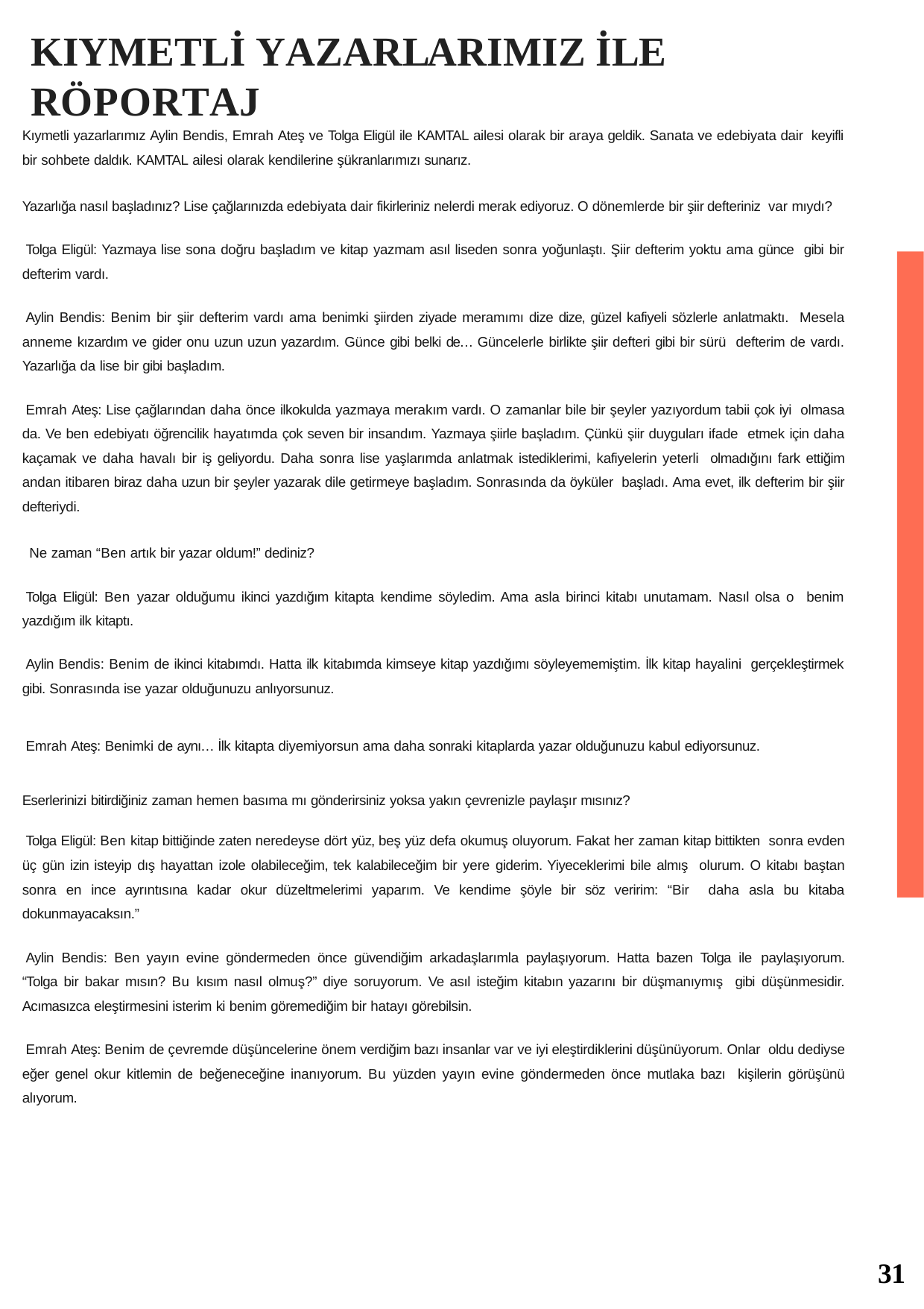

# KIYMETLİ YAZARLARIMIZ İLE RÖPORTAJ
Kıymetli yazarlarımız Aylin Bendis, Emrah Ateş ve Tolga Eligül ile KAMTAL ailesi olarak bir araya geldik. Sanata ve edebiyata dair  keyifli bir sohbete daldık. KAMTAL ailesi olarak kendilerine şükranlarımızı sunarız.

Yazarlığa nasıl başladınız? Lise çağlarınızda edebiyata dair fikirleriniz nelerdi merak ediyoruz. O dönemlerde bir şiir defteriniz  var mıydı?

Tolga Eligül: Yazmaya lise sona doğru başladım ve kitap yazmam asıl liseden sonra yoğunlaştı. Şiir defterim yoktu ama günce  gibi bir defterim vardı.

Aylin Bendis: Benim bir şiir defterim vardı ama benimki şiirden ziyade meramımı dize dize, güzel kafiyeli sözlerle anlatmaktı.  Mesela anneme kızardım ve gider onu uzun uzun yazardım. Günce gibi belki de… Güncelerle birlikte şiir defteri gibi bir sürü  defterim de vardı. Yazarlığa da lise bir gibi başladım.

Emrah Ateş: Lise çağlarından daha önce ilkokulda yazmaya merakım vardı. O zamanlar bile bir şeyler yazıyordum tabii çok iyi  olmasa da. Ve ben edebiyatı öğrencilik hayatımda çok seven bir insandım. Yazmaya şiirle başladım. Çünkü şiir duyguları ifade  etmek için daha kaçamak ve daha havalı bir iş geliyordu. Daha sonra lise yaşlarımda anlatmak istediklerimi, kafiyelerin yeterli  olmadığını fark ettiğim andan itibaren biraz daha uzun bir şeyler yazarak dile getirmeye başladım. Sonrasında da öyküler  başladı. Ama evet, ilk defterim bir şiir defteriydi.

Ne zaman “Ben artık bir yazar oldum!” dediniz?

Tolga Eligül: Ben yazar olduğumu ikinci yazdığım kitapta kendime söyledim. Ama asla birinci kitabı unutamam. Nasıl olsa o  benim yazdığım ilk kitaptı.

Aylin Bendis: Benim de ikinci kitabımdı. Hatta ilk kitabımda kimseye kitap yazdığımı söyleyememiştim. İlk kitap hayalini  gerçekleştirmek gibi. Sonrasında ise yazar olduğunuzu anlıyorsunuz.
Emrah Ateş: Benimki de aynı… İlk kitapta diyemiyorsun ama daha sonraki kitaplarda yazar olduğunuzu kabul ediyorsunuz.  Eserlerinizi bitirdiğiniz zaman hemen basıma mı gönderirsiniz yoksa yakın çevrenizle paylaşır mısınız?
Tolga Eligül: Ben kitap bittiğinde zaten neredeyse dört yüz, beş yüz defa okumuş oluyorum. Fakat her zaman kitap bittikten  sonra evden üç gün izin isteyip dış hayattan izole olabileceğim, tek kalabileceğim bir yere giderim. Yiyeceklerimi bile almış  olurum. O kitabı baştan sonra en ince ayrıntısına kadar okur düzeltmelerimi yaparım. Ve kendime şöyle bir söz veririm: “Bir  daha asla bu kitaba dokunmayacaksın.”

Aylin Bendis: Ben yayın evine göndermeden önce güvendiğim arkadaşlarımla paylaşıyorum. Hatta bazen Tolga ile  paylaşıyorum. “Tolga bir bakar mısın? Bu kısım nasıl olmuş?” diye soruyorum. Ve asıl isteğim kitabın yazarını bir düşmanıymış  gibi düşünmesidir. Acımasızca eleştirmesini isterim ki benim göremediğim bir hatayı görebilsin.

Emrah Ateş: Benim de çevremde düşüncelerine önem verdiğim bazı insanlar var ve iyi eleştirdiklerini düşünüyorum. Onlar  oldu dediyse eğer genel okur kitlemin de beğeneceğine inanıyorum. Bu yüzden yayın evine göndermeden önce mutlaka bazı  kişilerin görüşünü alıyorum.

31